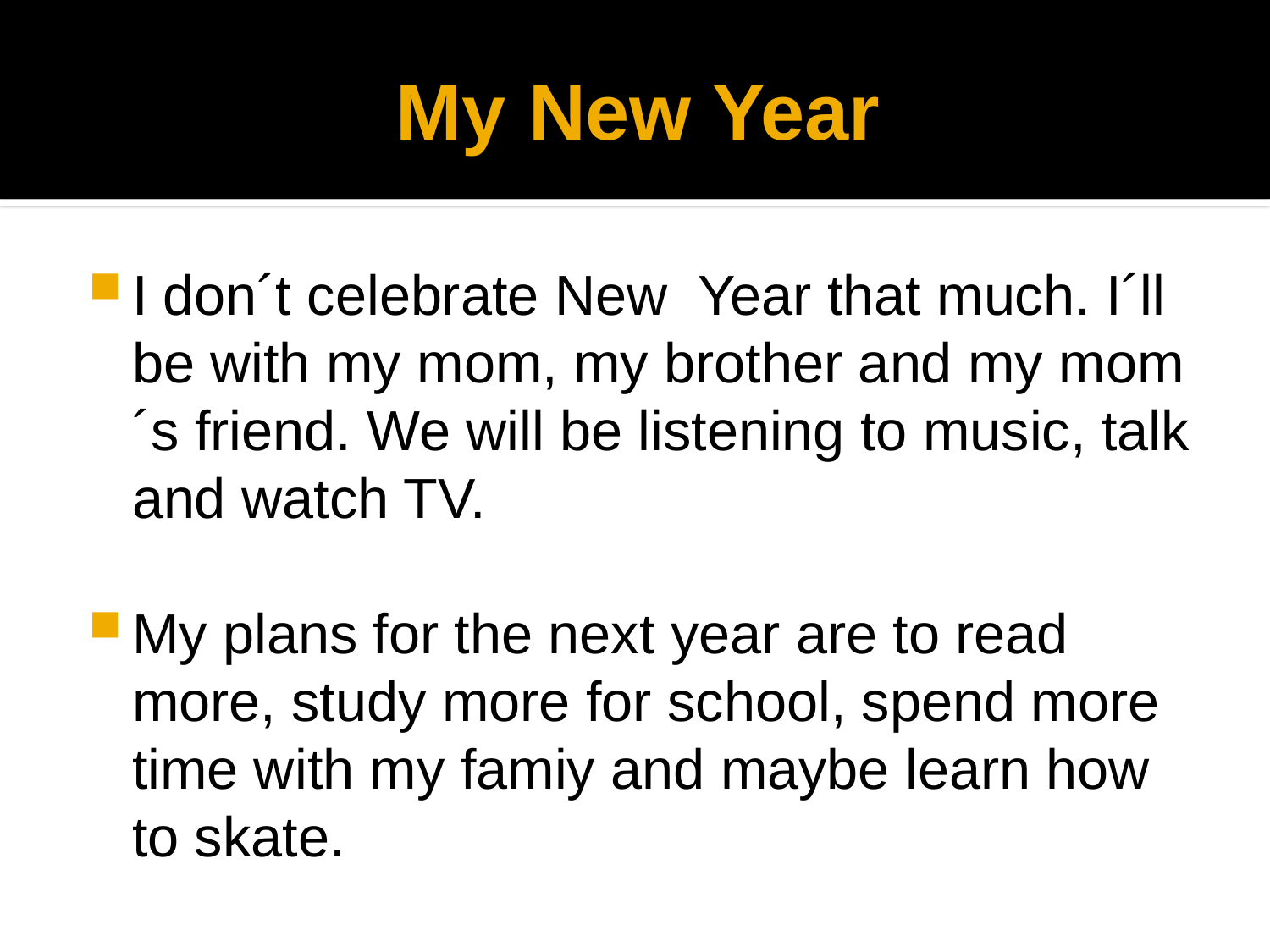

# My New Year
I don´t celebrate New  Year that much. I´ll be with my mom, my brother and my mom´s friend. We will be listening to music, talk and watch TV.

My plans for the next year are to read more, study more for school, spend more time with my famiy and maybe learn how to skate.